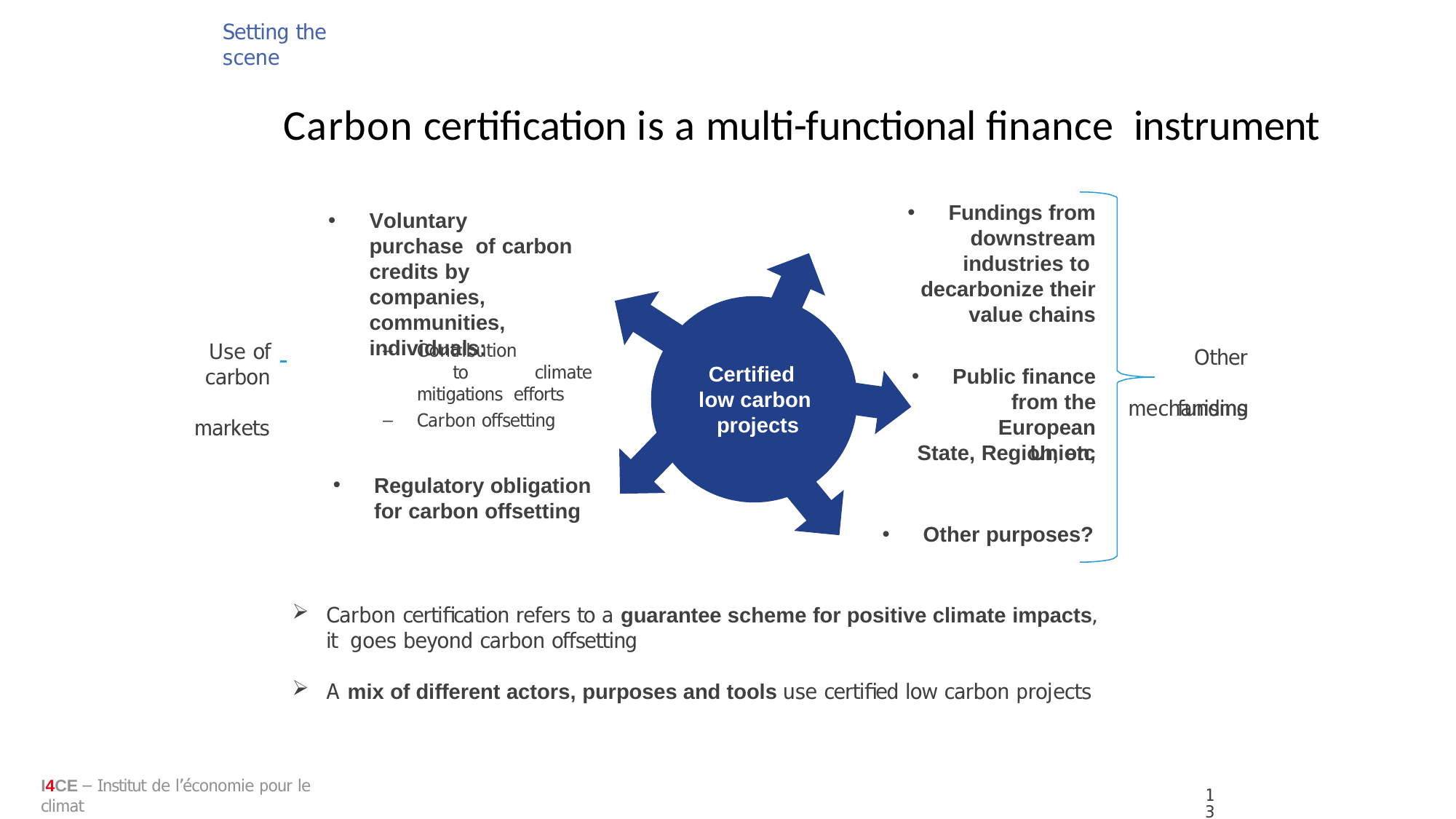

Setting the scene
# Carbon certification is a multi-functional finance  instrument

Fundings from
downstream  industries to  decarbonize their  value chains
Voluntary	purchase  of carbon credits by  companies,  communities,  individuals:

Use of
Contribution	to  climate mitigations  efforts
Carbon offsetting
Other  funding
Certified  low carbon  projects
Public finance
from the  European Union,
carbon  markets
mechanisms
State, Region, etc
Regulatory obligation
for carbon offsetting
Other purposes?

Carbon certification refers to a guarantee scheme for positive climate impacts, it  goes beyond carbon offsetting

A mix of different actors, purposes and tools use certified low carbon projects
I4CE – Institut de l’économie pour le climat
136